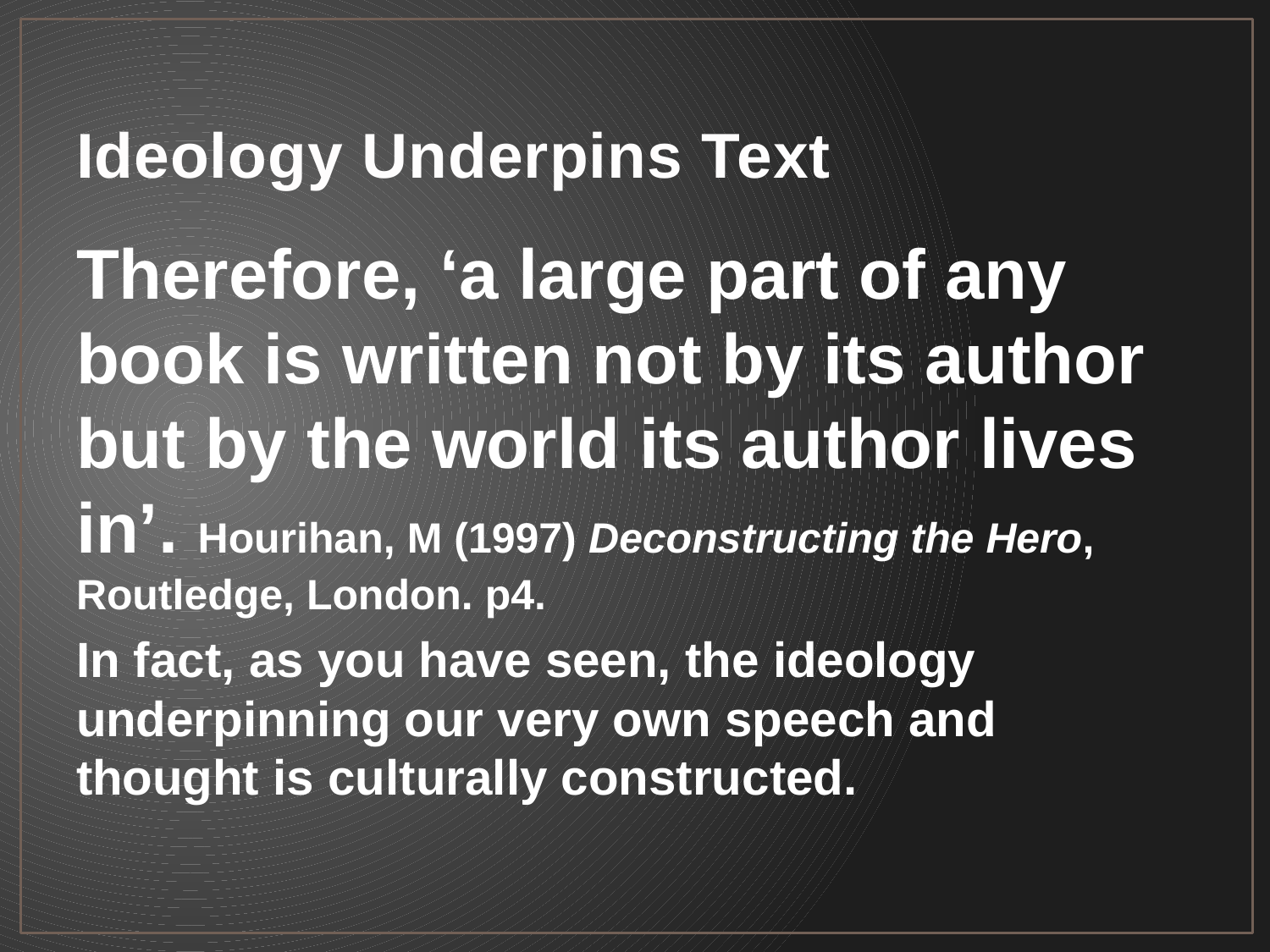

# Ideology Underpins Text
Therefore, ‘a large part of any book is written not by its author but by the world its author lives in’. Hourihan, M (1997) Deconstructing the Hero, Routledge, London. p4.
In fact, as you have seen, the ideology underpinning our very own speech and thought is culturally constructed.